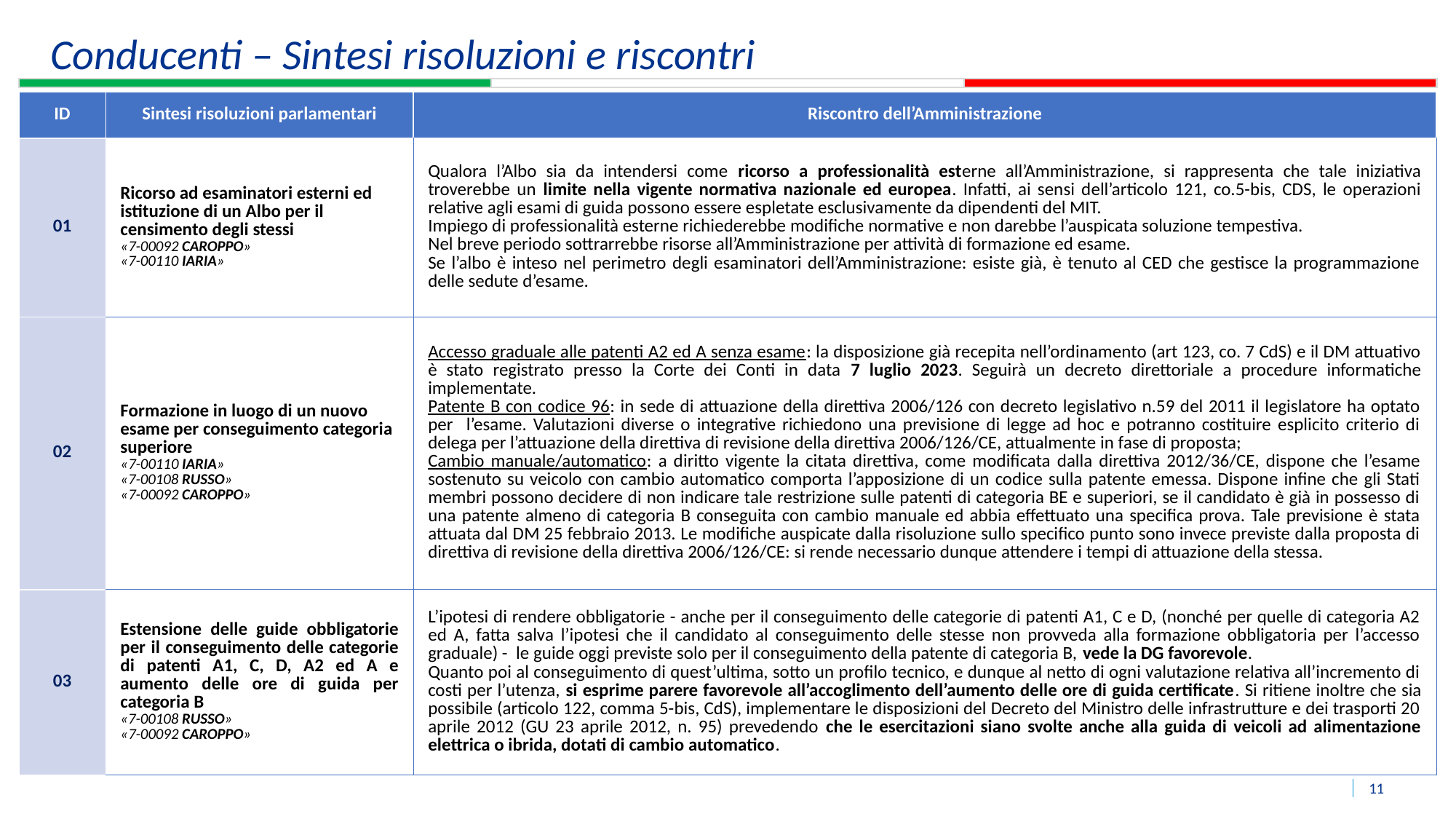

Conducenti – Sintesi risoluzioni e riscontri

| ID | Sintesi risoluzioni parlamentari | Riscontro dell’Amministrazione |
| --- | --- | --- |
| 01 | Ricorso ad esaminatori esterni ed istituzione di un Albo per il censimento degli stessi «7-00092 CAROPPO» «7-00110 IARIA» | Qualora l’Albo sia da intendersi come ricorso a professionalità esterne all’Amministrazione, si rappresenta che tale iniziativa troverebbe un limite nella vigente normativa nazionale ed europea. Infatti, ai sensi dell’articolo 121, co.5-bis, CDS, le operazioni relative agli esami di guida possono essere espletate esclusivamente da dipendenti del MIT. Impiego di professionalità esterne richiederebbe modifiche normative e non darebbe l’auspicata soluzione tempestiva. Nel breve periodo sottrarrebbe risorse all’Amministrazione per attività di formazione ed esame. Se l’albo è inteso nel perimetro degli esaminatori dell’Amministrazione: esiste già, è tenuto al CED che gestisce la programmazione delle sedute d’esame. |
| 02 | Formazione in luogo di un nuovo esame per conseguimento categoria superiore «7-00110 IARIA» «7-00108 RUSSO» «7-00092 CAROPPO» | Accesso graduale alle patenti A2 ed A senza esame: la disposizione già recepita nell’ordinamento (art 123, co. 7 CdS) e il DM attuativo è stato registrato presso la Corte dei Conti in data 7 luglio 2023. Seguirà un decreto direttoriale a procedure informatiche implementate. Patente B con codice 96: in sede di attuazione della direttiva 2006/126 con decreto legislativo n.59 del 2011 il legislatore ha optato per l’esame. Valutazioni diverse o integrative richiedono una previsione di legge ad hoc e potranno costituire esplicito criterio di delega per l’attuazione della direttiva di revisione della direttiva 2006/126/CE, attualmente in fase di proposta; Cambio manuale/automatico: a diritto vigente la citata direttiva, come modificata dalla direttiva 2012/36/CE, dispone che l’esame sostenuto su veicolo con cambio automatico comporta l’apposizione di un codice sulla patente emessa. Dispone infine che gli Stati membri possono decidere di non indicare tale restrizione sulle patenti di categoria BE e superiori, se il candidato è già in possesso di una patente almeno di categoria B conseguita con cambio manuale ed abbia effettuato una specifica prova. Tale previsione è stata attuata dal DM 25 febbraio 2013. Le modifiche auspicate dalla risoluzione sullo specifico punto sono invece previste dalla proposta di direttiva di revisione della direttiva 2006/126/CE: si rende necessario dunque attendere i tempi di attuazione della stessa. |
| 03 | Estensione delle guide obbligatorie per il conseguimento delle categorie di patenti A1, C, D, A2 ed A e aumento delle ore di guida per categoria B «7-00108 RUSSO» «7-00092 CAROPPO» | L’ipotesi di rendere obbligatorie - anche per il conseguimento delle categorie di patenti A1, C e D, (nonché per quelle di categoria A2 ed A, fatta salva l’ipotesi che il candidato al conseguimento delle stesse non provveda alla formazione obbligatoria per l’accesso graduale) - le guide oggi previste solo per il conseguimento della patente di categoria B, vede la DG favorevole. Quanto poi al conseguimento di quest’ultima, sotto un profilo tecnico, e dunque al netto di ogni valutazione relativa all’incremento di costi per l’utenza, si esprime parere favorevole all’accoglimento dell’aumento delle ore di guida certificate. Si ritiene inoltre che sia possibile (articolo 122, comma 5-bis, CdS), implementare le disposizioni del Decreto del Ministro delle infrastrutture e dei trasporti 20 aprile 2012 (GU 23 aprile 2012, n. 95) prevedendo che le esercitazioni siano svolte anche alla guida di veicoli ad alimentazione elettrica o ibrida, dotati di cambio automatico. |